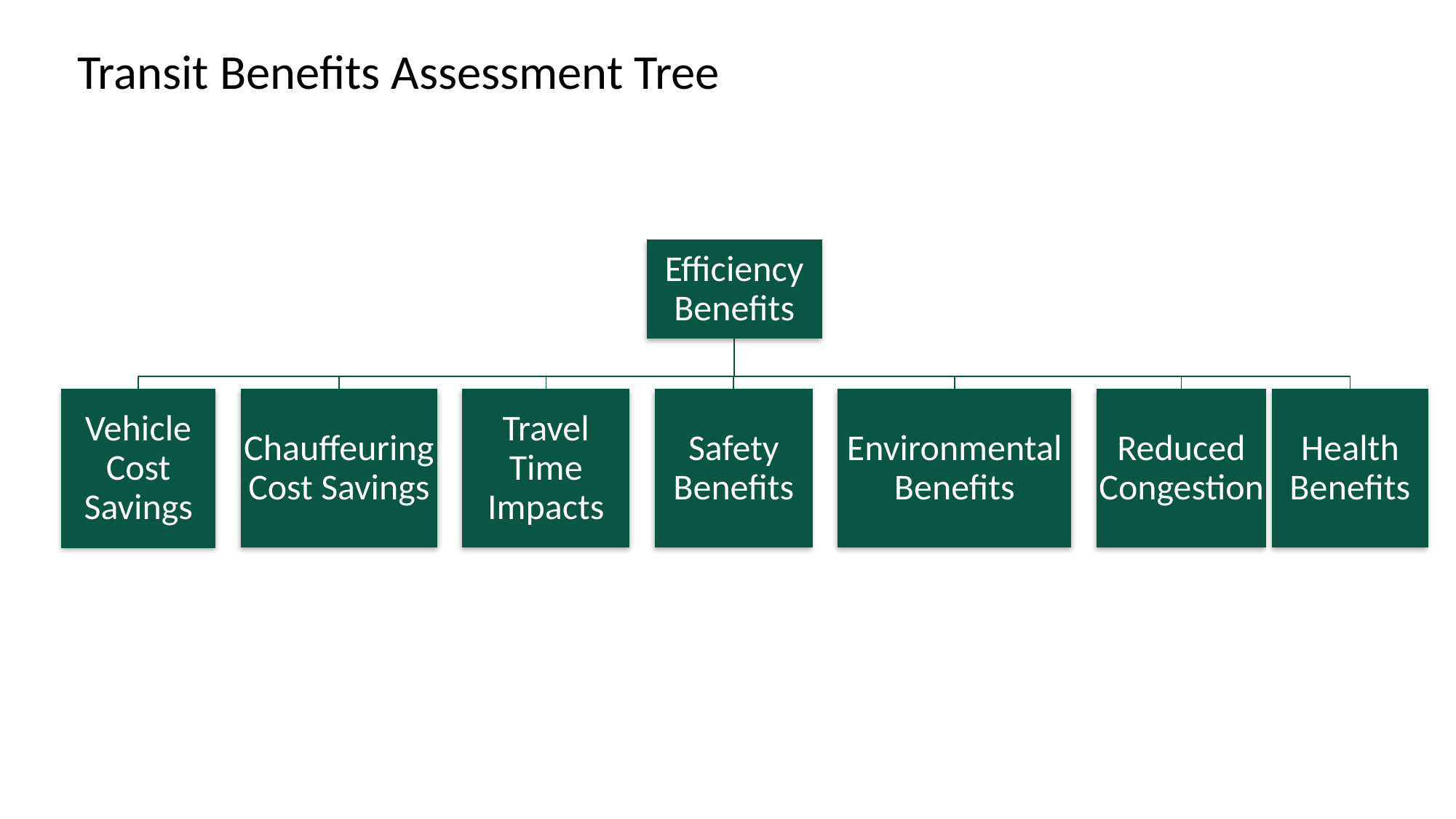

Efficiency Benefits
Vehicle Cost Savings
Chauffeuring Cost Savings
Travel Time Impacts
Safety Benefits
Environmental Benefits
Reduced Congestion
Health Benefits
Transit Benefits Assessment Tree